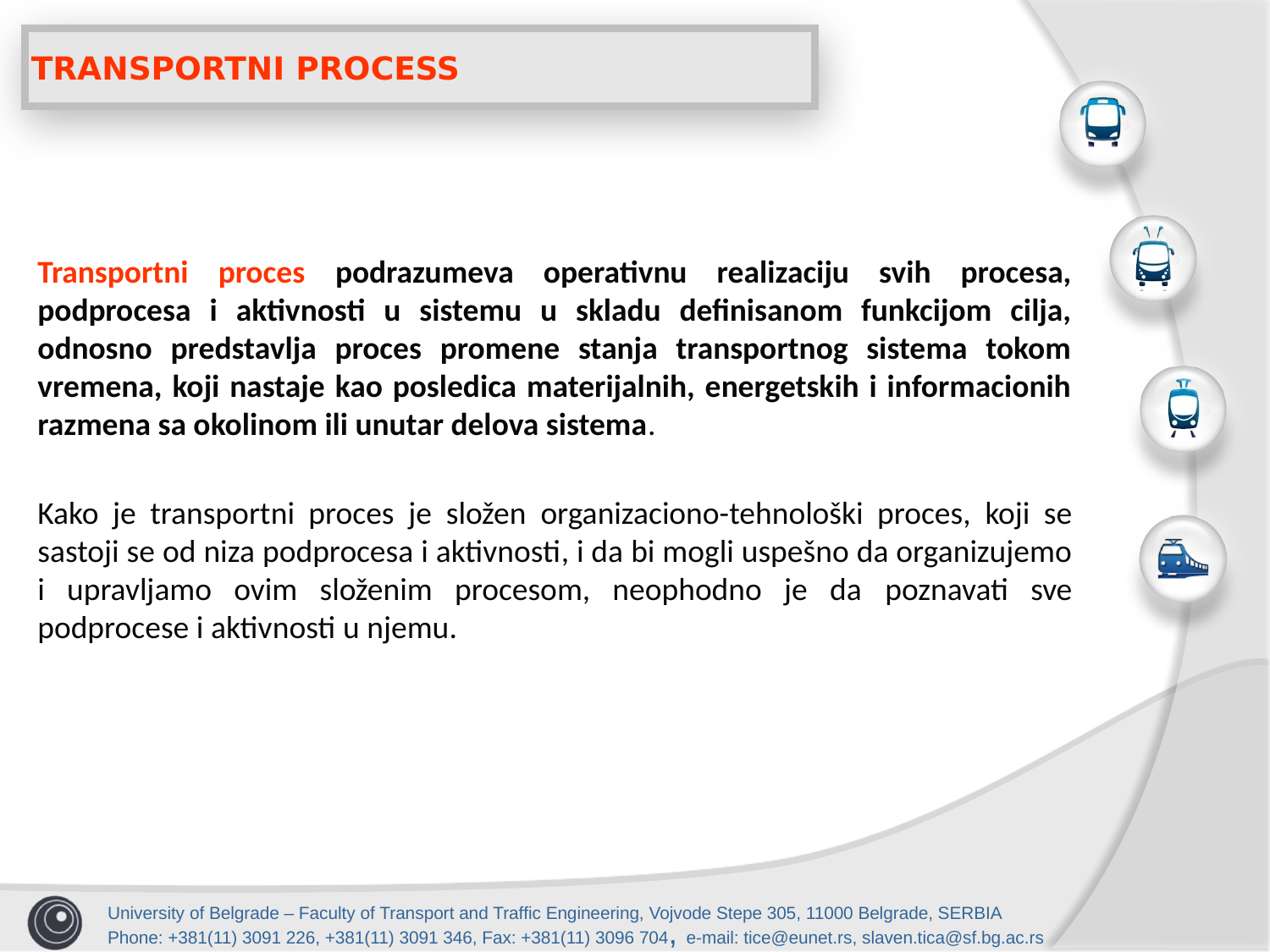

TRANSPORTNI PROCESS
Transportni proces podrazumeva operativnu realizaciju svih procesa, podprocesa i aktivnosti u sistemu u skladu definisanom funkcijom cilja, odnosno predstavlja proces promene stanja transportnog sistema tokom vremena, koji nastaje kao posledica materijalnih, energetskih i informacionih razmena sa okolinom ili unutar delova sistema.

Kako je transportni proces je složen organizaciono-tehnološki proces, koji se sastoji se od niza podprocesa i aktivnosti, i da bi mogli uspešno da organizujemo i upravljamo ovim složenim procesom, neophodno je da poznavati sve podprocese i aktivnosti u njemu.